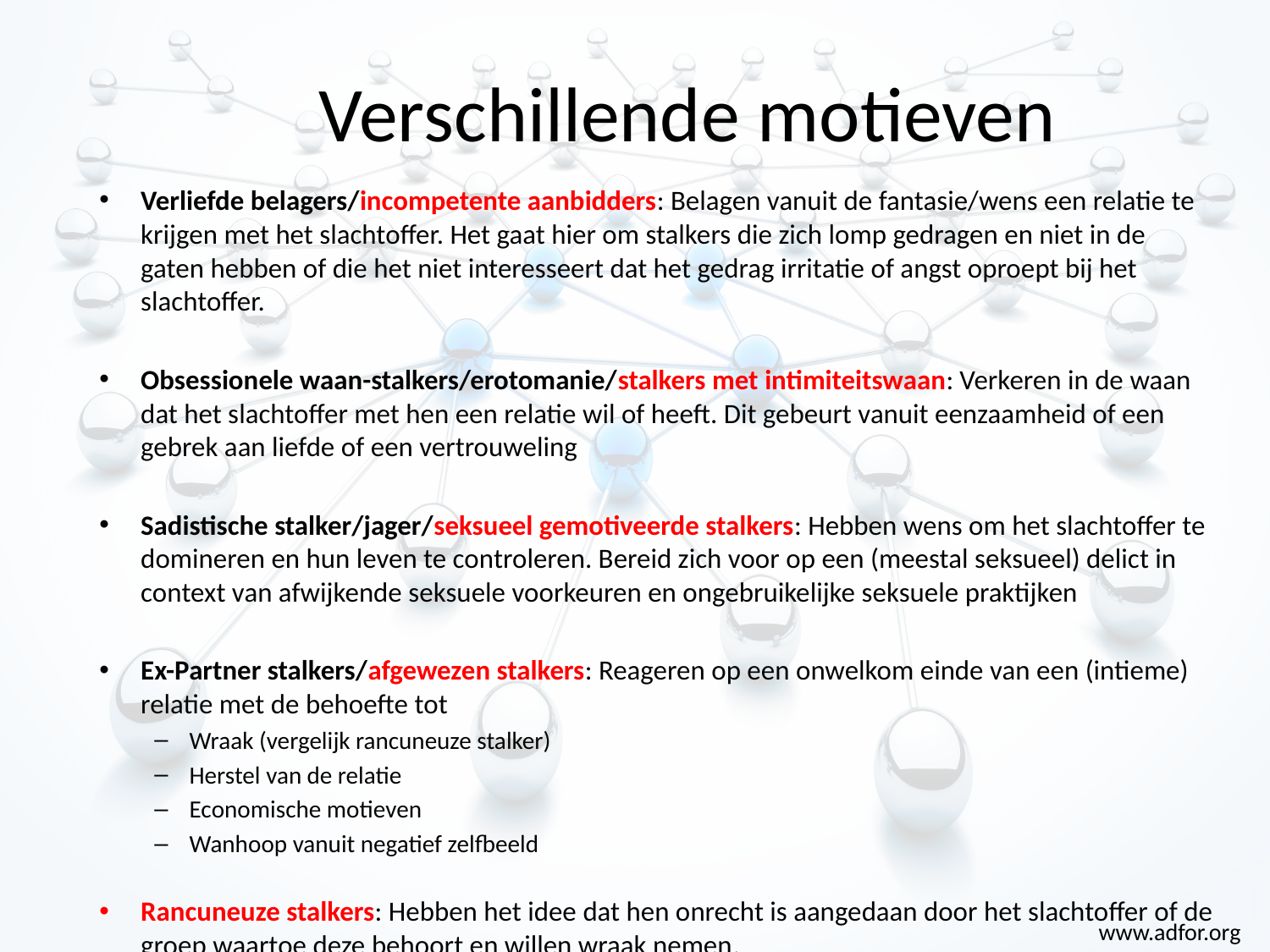

# Verschillende motieven
Verliefde belagers/incompetente aanbidders: Belagen vanuit de fantasie/wens een relatie te krijgen met het slachtoffer. Het gaat hier om stalkers die zich lomp gedragen en niet in de gaten hebben of die het niet interesseert dat het gedrag irritatie of angst oproept bij het slachtoffer.

Obsessionele waan-stalkers/erotomanie/stalkers met intimiteitswaan: Verkeren in de waan dat het slachtoffer met hen een relatie wil of heeft. Dit gebeurt vanuit eenzaamheid of een gebrek aan liefde of een vertrouweling

Sadistische stalker/jager/seksueel gemotiveerde stalkers: Hebben wens om het slachtoffer te domineren en hun leven te controleren. Bereid zich voor op een (meestal seksueel) delict in context van afwijkende seksuele voorkeuren en ongebruikelijke seksuele praktijken

Ex-Partner stalkers/afgewezen stalkers: Reageren op een onwelkom einde van een (intieme) relatie met de behoefte tot
Wraak (vergelijk rancuneuze stalker)
Herstel van de relatie
Economische motieven
Wanhoop vanuit negatief zelfbeeld

Rancuneuze stalkers: Hebben het idee dat hen onrecht is aangedaan door het slachtoffer of de groep waartoe deze behoort en willen wraak nemen.
www.adfor.org